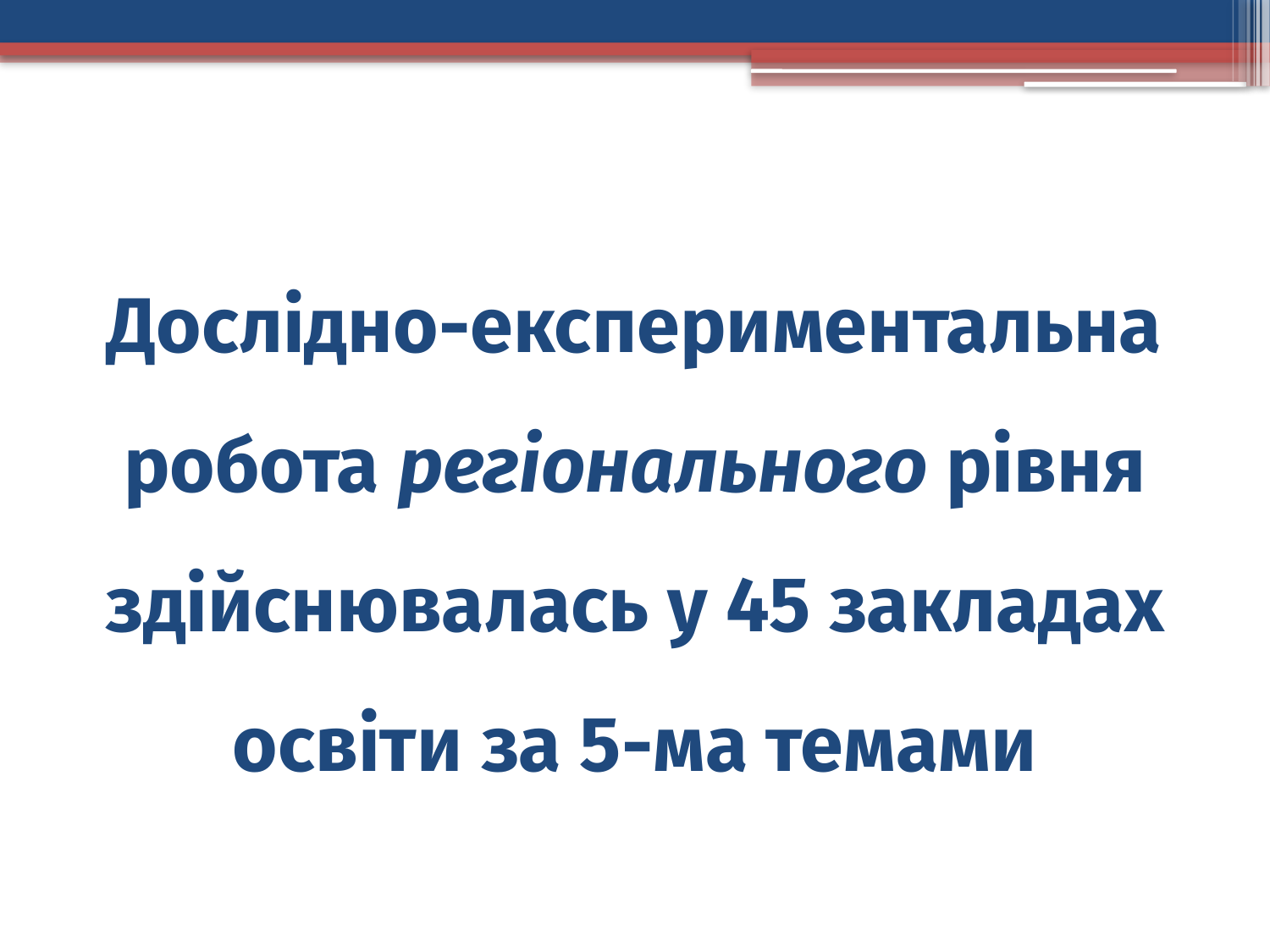

# Дослідно-експериментальна робота регіонального рівня здійснювалась у 45 закладах освіти за 5-ма темами